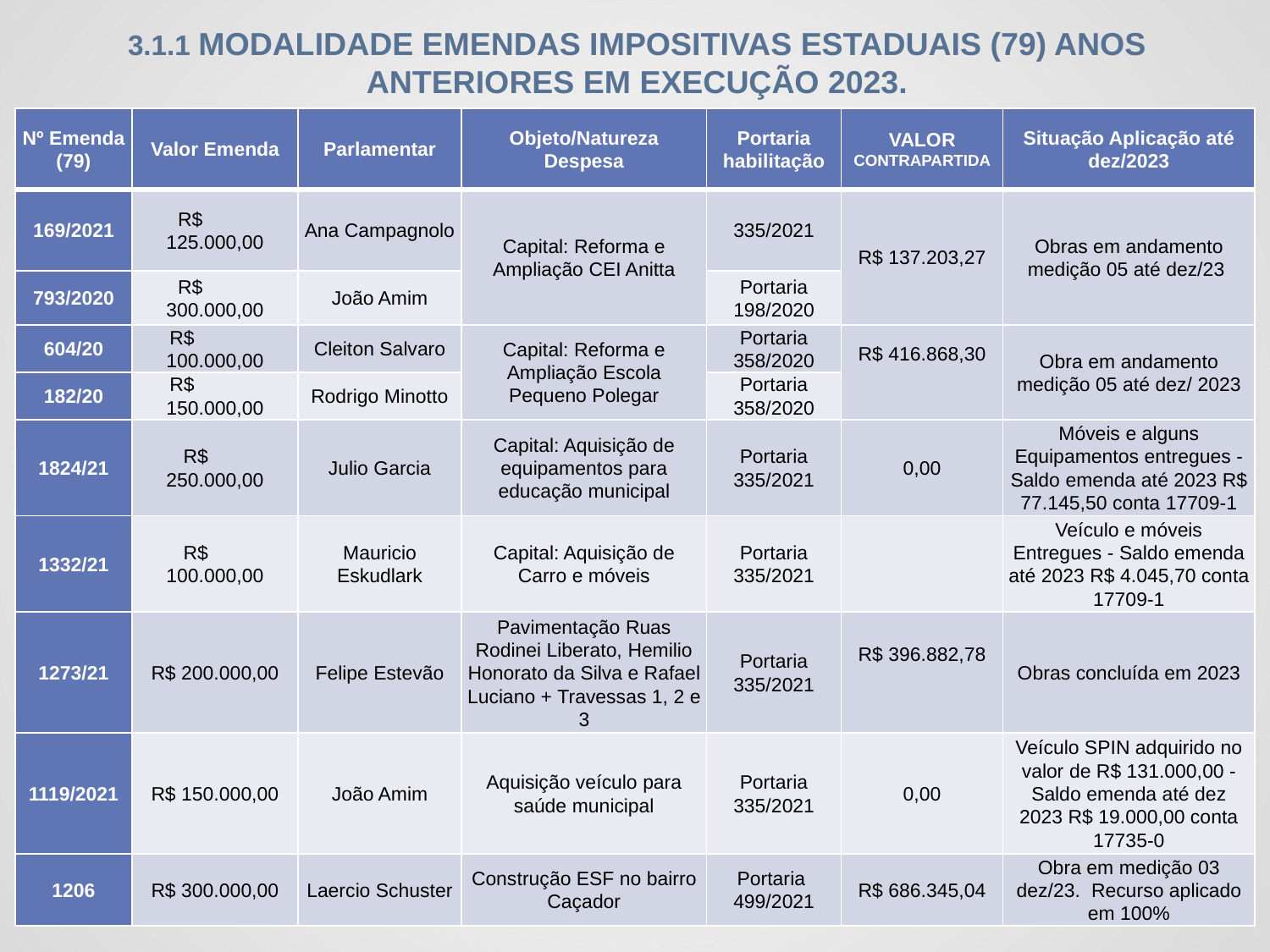

3.1.1 MODALIDADE EMENDAS IMPOSITIVAS ESTADUAIS (79) ANOS ANTERIORES EM EXECUÇÃO 2023.

| Nº Emenda (79) | Valor Emenda | Parlamentar | Objeto/Natureza Despesa | Portaria habilitação | VALOR CONTRAPARTIDA | Situação Aplicação até dez/2023 |
| --- | --- | --- | --- | --- | --- | --- |
| 169/2021 | R$ 125.000,00 | Ana Campagnolo | Capital: Reforma e Ampliação CEI Anitta | 335/2021 | R$ 137.203,27 | Obras em andamento medição 05 até dez/23 |
| 793/2020 | R$ 300.000,00 | João Amim |  | Portaria 198/2020 |  |  |
| 604/20 | R$ 100.000,00 | Cleiton Salvaro | Capital: Reforma e Ampliação Escola Pequeno Polegar | Portaria 358/2020 | R$ 416.868,30 | Obra em andamento medição 05 até dez/ 2023 |
| 182/20 | R$ 150.000,00 | Rodrigo Minotto |  | Portaria 358/2020 |  |  |
| 1824/21 | R$ 250.000,00 | Julio Garcia | Capital: Aquisição de equipamentos para educação municipal | Portaria 335/2021 | 0,00 | Móveis e alguns Equipamentos entregues - Saldo emenda até 2023 R$ 77.145,50 conta 17709-1 |
| 1332/21 | R$ 100.000,00 | Mauricio Eskudlark | Capital: Aquisição de Carro e móveis | Portaria 335/2021 |  | Veículo e móveis Entregues - Saldo emenda até 2023 R$ 4.045,70 conta 17709-1 |
| 1273/21 | R$ 200.000,00 | Felipe Estevão | Pavimentação Ruas Rodinei Liberato, Hemilio Honorato da Silva e Rafael Luciano + Travessas 1, 2 e 3 | Portaria 335/2021 | R$ 396.882,78 | Obras concluída em 2023 |
| 1119/2021 | R$ 150.000,00 | João Amim | Aquisição veículo para saúde municipal | Portaria 335/2021 | 0,00 | Veículo SPIN adquirido no valor de R$ 131.000,00 - Saldo emenda até dez 2023 R$ 19.000,00 conta 17735-0 |
| 1206 | R$ 300.000,00 | Laercio Schuster | Construção ESF no bairro Caçador | Portaria 499/2021 | R$ 686.345,04 | Obra em medição 03 dez/23. Recurso aplicado em 100% |